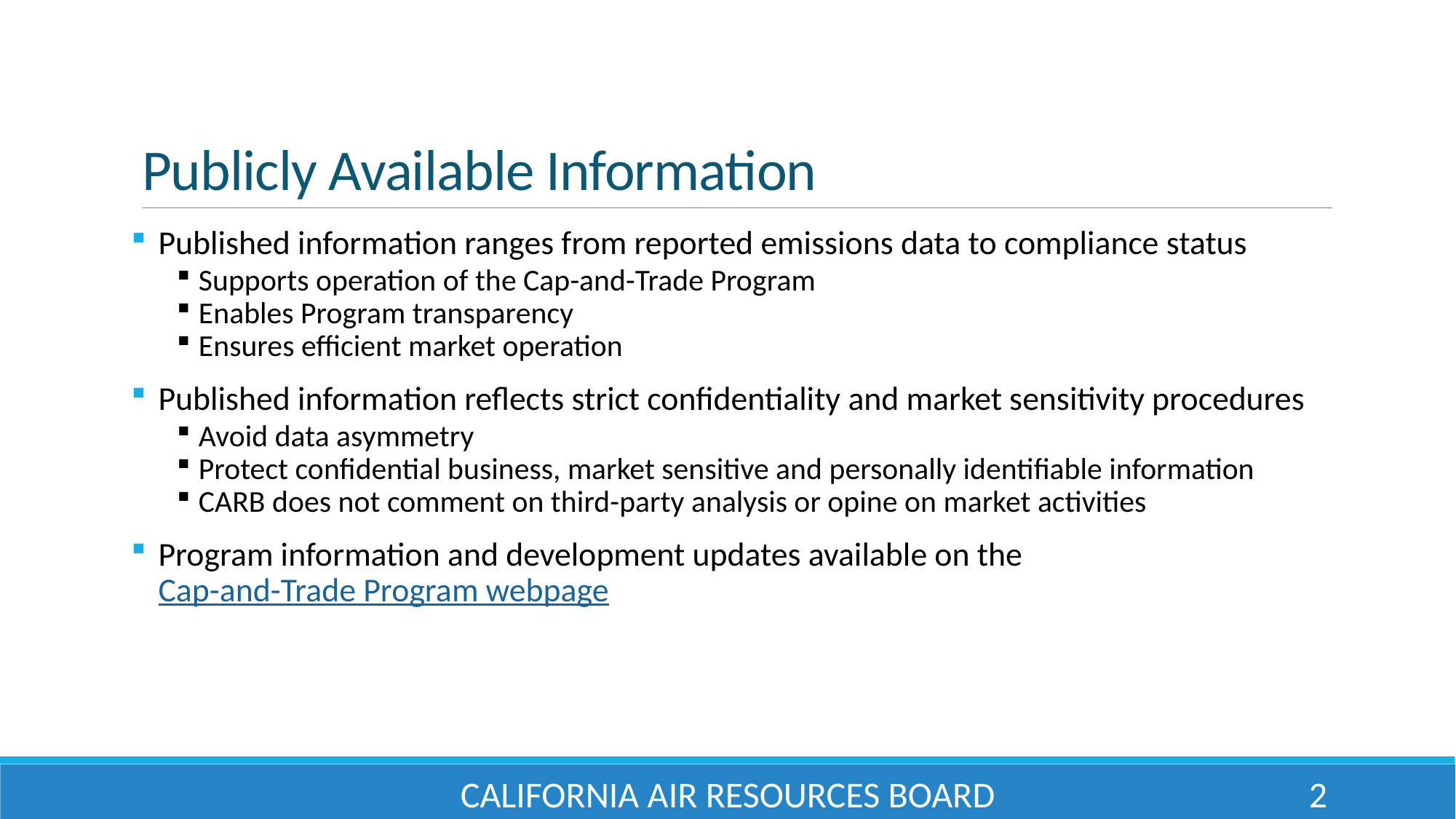

# Publicly Available Information
Published information ranges from reported emissions data to compliance status
Supports operation of the Cap-and-Trade Program
Enables Program transparency
Ensures efficient market operation
Published information reflects strict confidentiality and market sensitivity procedures
Avoid data asymmetry
Protect confidential business, market sensitive and personally identifiable information
CARB does not comment on third-party analysis or opine on market activities
Program information and development updates available on the Cap-and-Trade Program webpage
California Air Resources Board
2